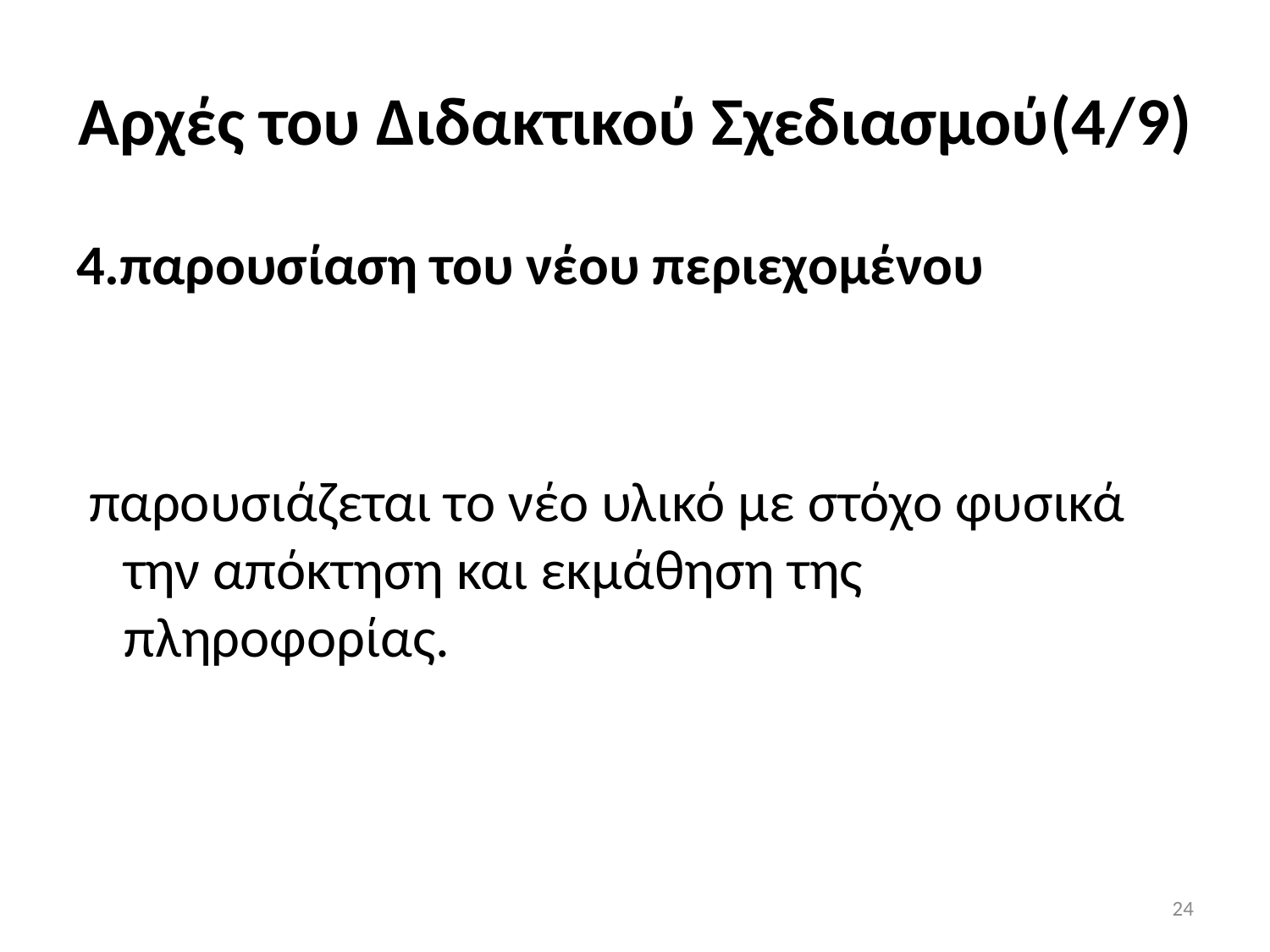

# Aρχές του Διδακτικού Σχεδιασμού(4/9)
4.παρουσίαση του νέου περιεχομένου

 παρουσιάζεται το νέο υλικό με στόχο φυσικά την απόκτηση και εκμάθηση της πληροφορίας.
24